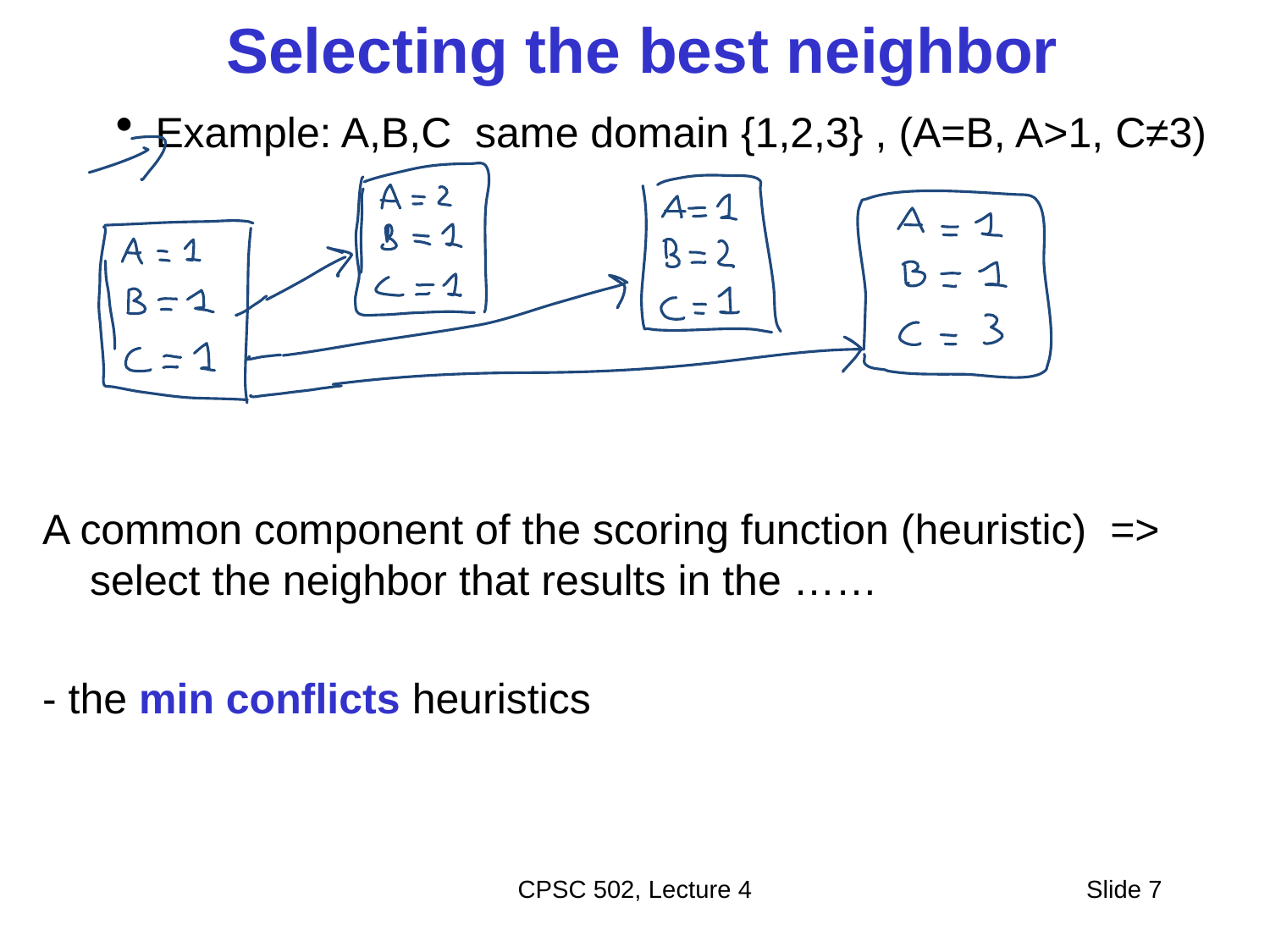

# Selecting the best neighbor
Example: A,B,C  same domain {1,2,3} , (A=B, A>1, C≠3)
A common component of the scoring function (heuristic)  => select the neighbor that results in the ……

- the min conflicts heuristics

CPSC 502, Lecture 4
Slide 7